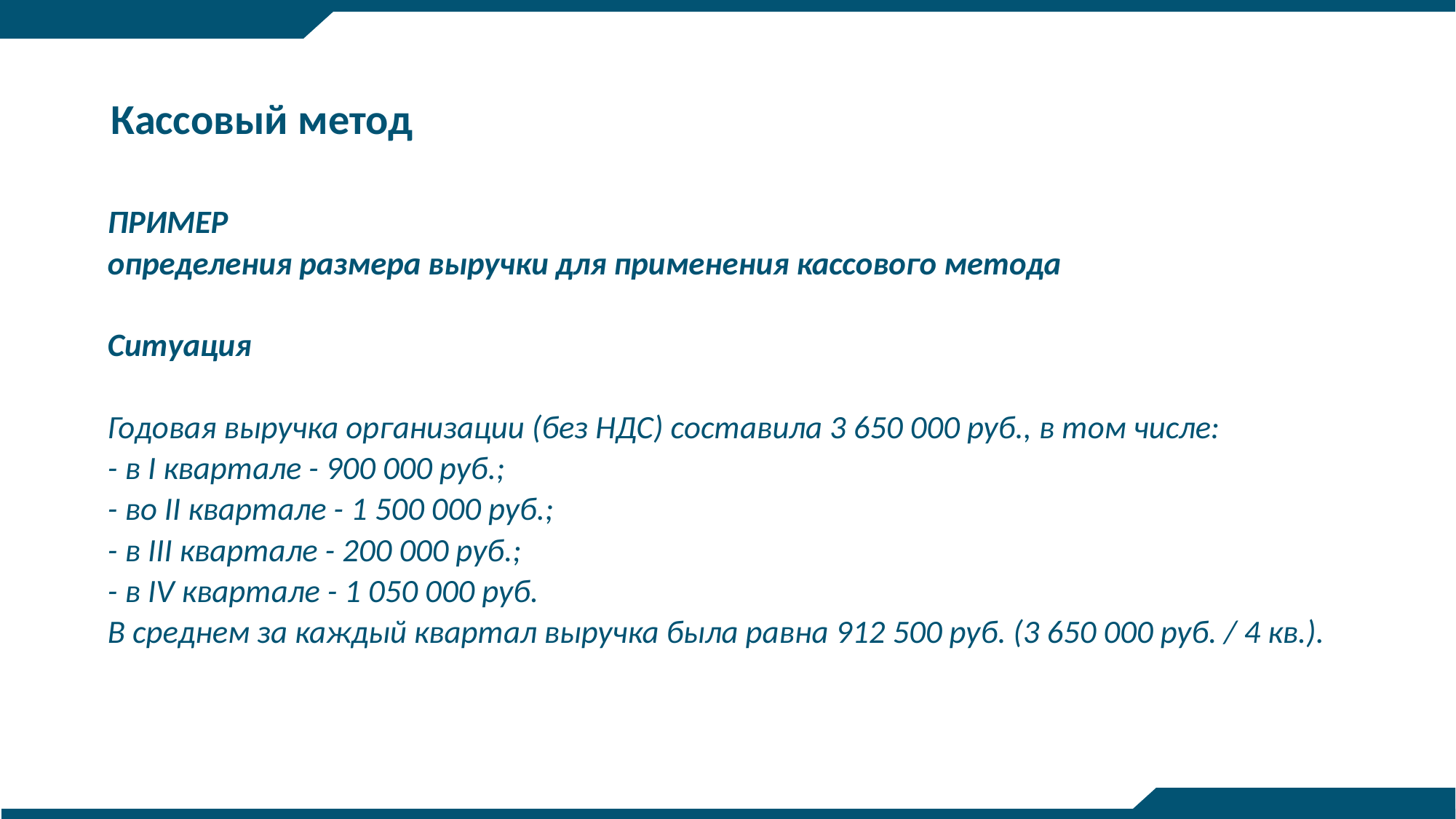

# Кассовый метод
ПРИМЕР
определения размера выручки для применения кассового метода

Ситуация

Годовая выручка организации (без НДС) составила 3 650 000 руб., в том числе:
- в I квартале - 900 000 руб.;
- во II квартале - 1 500 000 руб.;
- в III квартале - 200 000 руб.;
- в IV квартале - 1 050 000 руб.
В среднем за каждый квартал выручка была равна 912 500 руб. (3 650 000 руб. / 4 кв.).